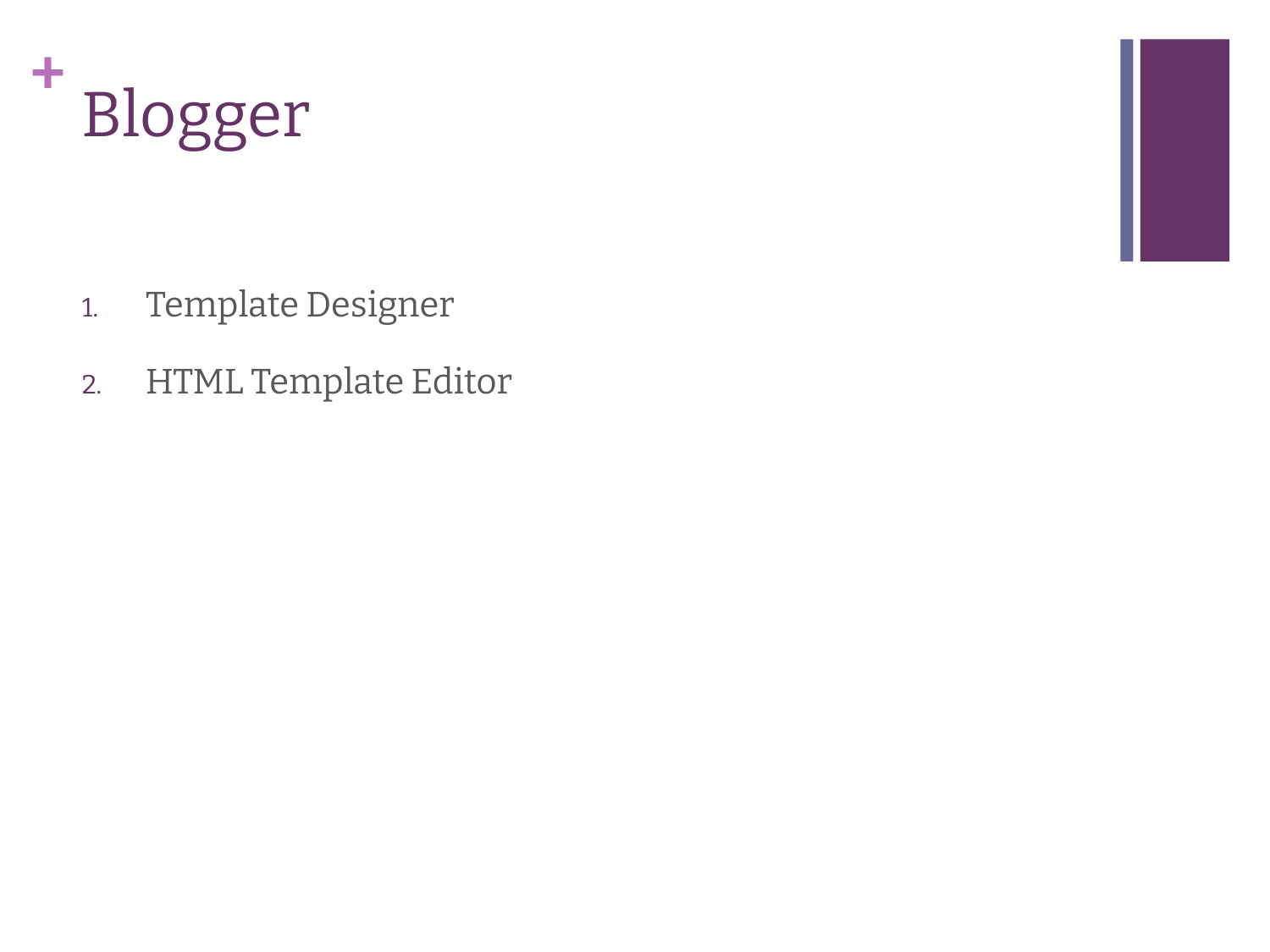

# Blogger
Template Designer
HTML Template Editor